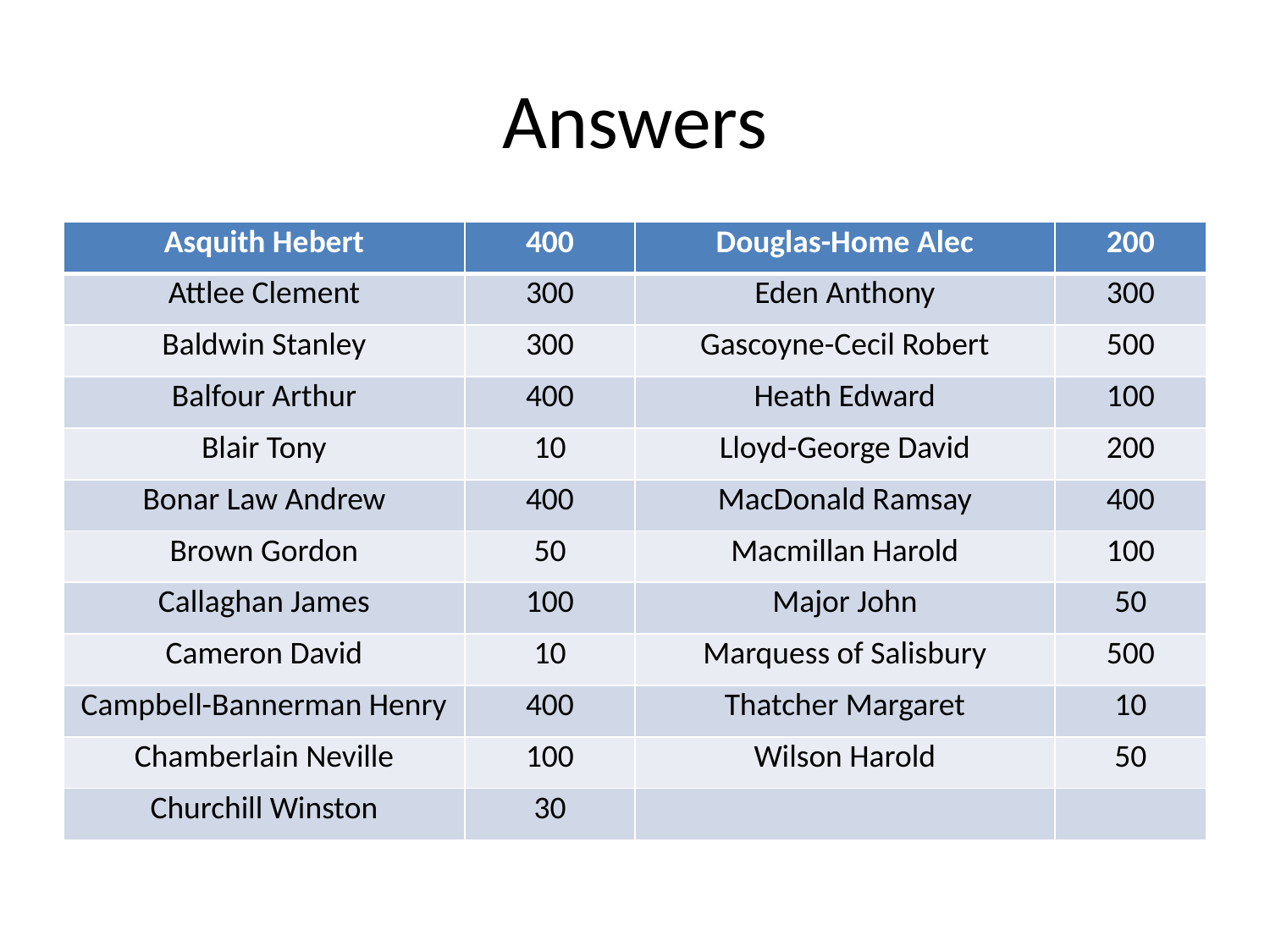

# Answers
| Asquith Hebert | 400 | Douglas-Home Alec | 200 |
| --- | --- | --- | --- |
| Attlee Clement | 300 | Eden Anthony | 300 |
| Baldwin Stanley | 300 | Gascoyne-Cecil Robert | 500 |
| Balfour Arthur | 400 | Heath Edward | 100 |
| Blair Tony | 10 | Lloyd-George David | 200 |
| Bonar Law Andrew | 400 | MacDonald Ramsay | 400 |
| Brown Gordon | 50 | Macmillan Harold | 100 |
| Callaghan James | 100 | Major John | 50 |
| Cameron David | 10 | Marquess of Salisbury | 500 |
| Campbell-Bannerman Henry | 400 | Thatcher Margaret | 10 |
| Chamberlain Neville | 100 | Wilson Harold | 50 |
| Churchill Winston | 30 |  |  |